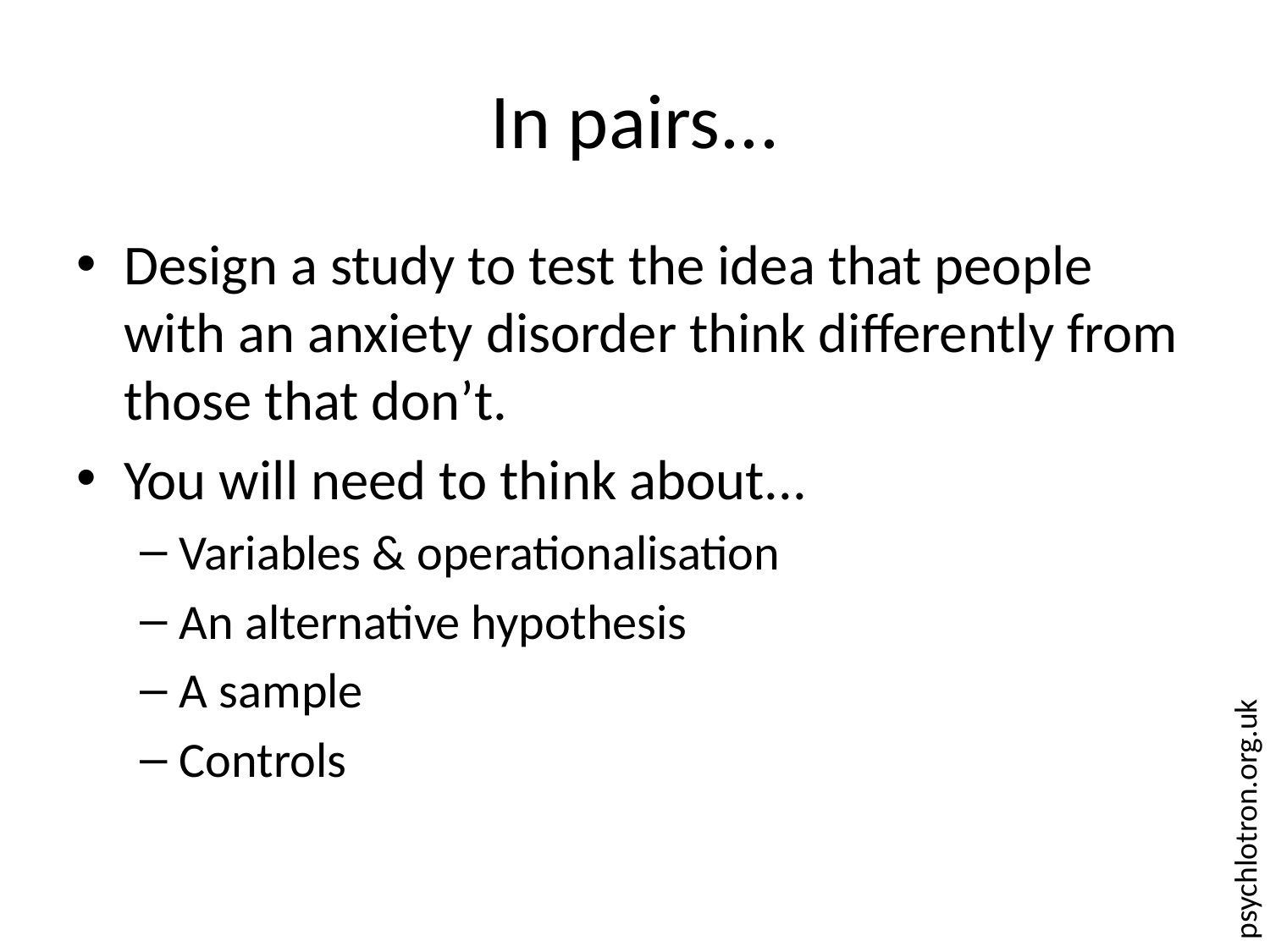

# In pairs...
Design a study to test the idea that people with an anxiety disorder think differently from those that don’t.
You will need to think about...
Variables & operationalisation
An alternative hypothesis
A sample
Controls